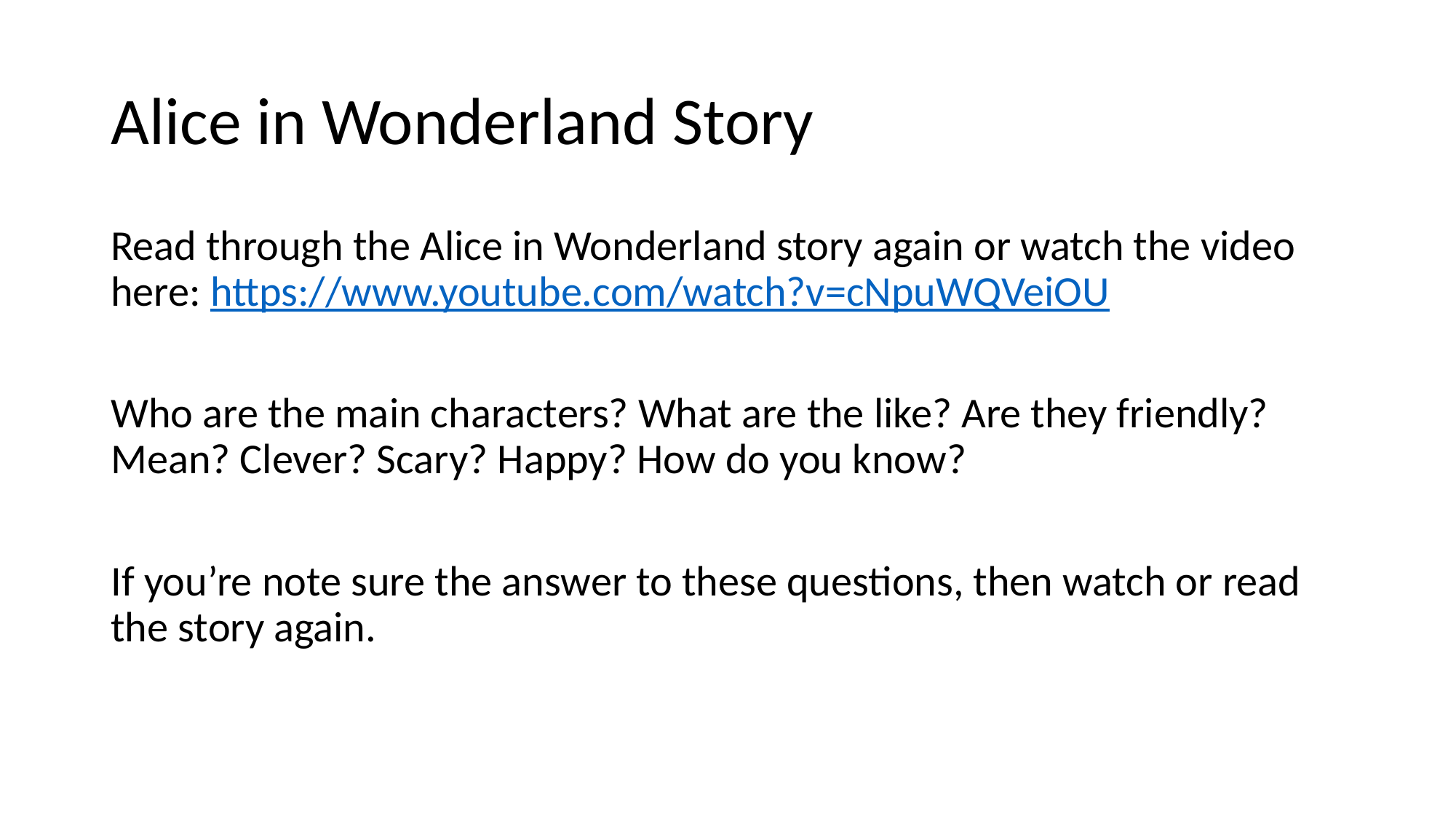

# Alice in Wonderland Story
Read through the Alice in Wonderland story again or watch the video here: https://www.youtube.com/watch?v=cNpuWQVeiOU

Who are the main characters? What are the like? Are they friendly? Mean? Clever? Scary? Happy? How do you know?

If you’re note sure the answer to these questions, then watch or read the story again.